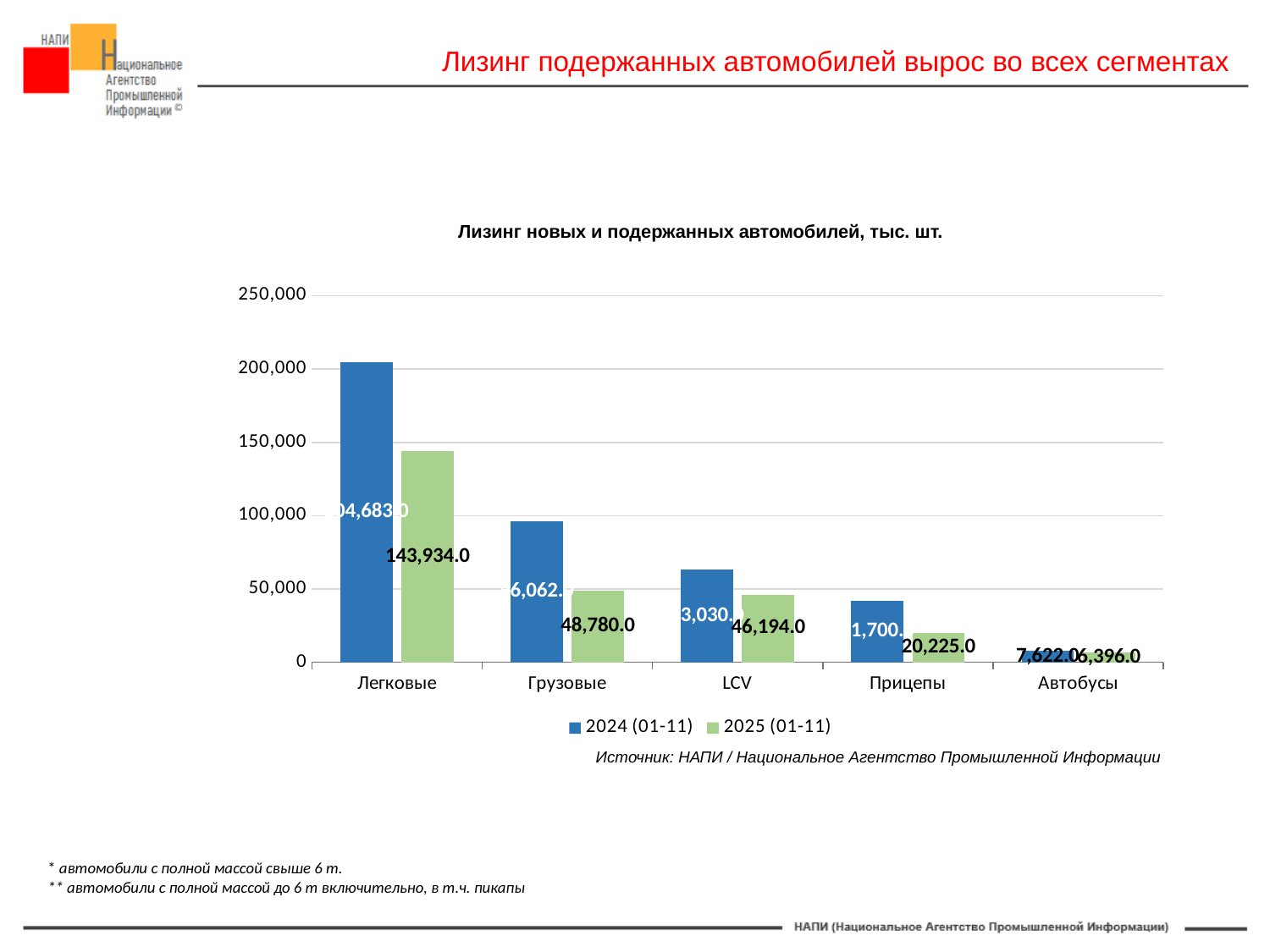

Лизинг подержанных автомобилей вырос во всех сегментах
Лизинг новых и подержанных автомобилей, тыс. шт.

### Chart

| Category | 2024 (01-11) | 2025 (01-11) |
|---|---|---|
| Легковые | 204683.0 | 143934.0 |
| Грузовые | 96062.0 | 48780.0 |
| LCV | 63030.0 | 46194.0 |
| Прицепы | 41700.0 | 20225.0 |
| Автобусы | 7622.0 | 6396.0 |
#НАПИ_автомобили

#НАПИ_лизинг
Источник: НАПИ / Национальное Агентство Промышленной Информации
* автомобили с полной массой свыше 6 т.
** автомобили с полной массой до 6 т включительно, в т.ч. пикапы